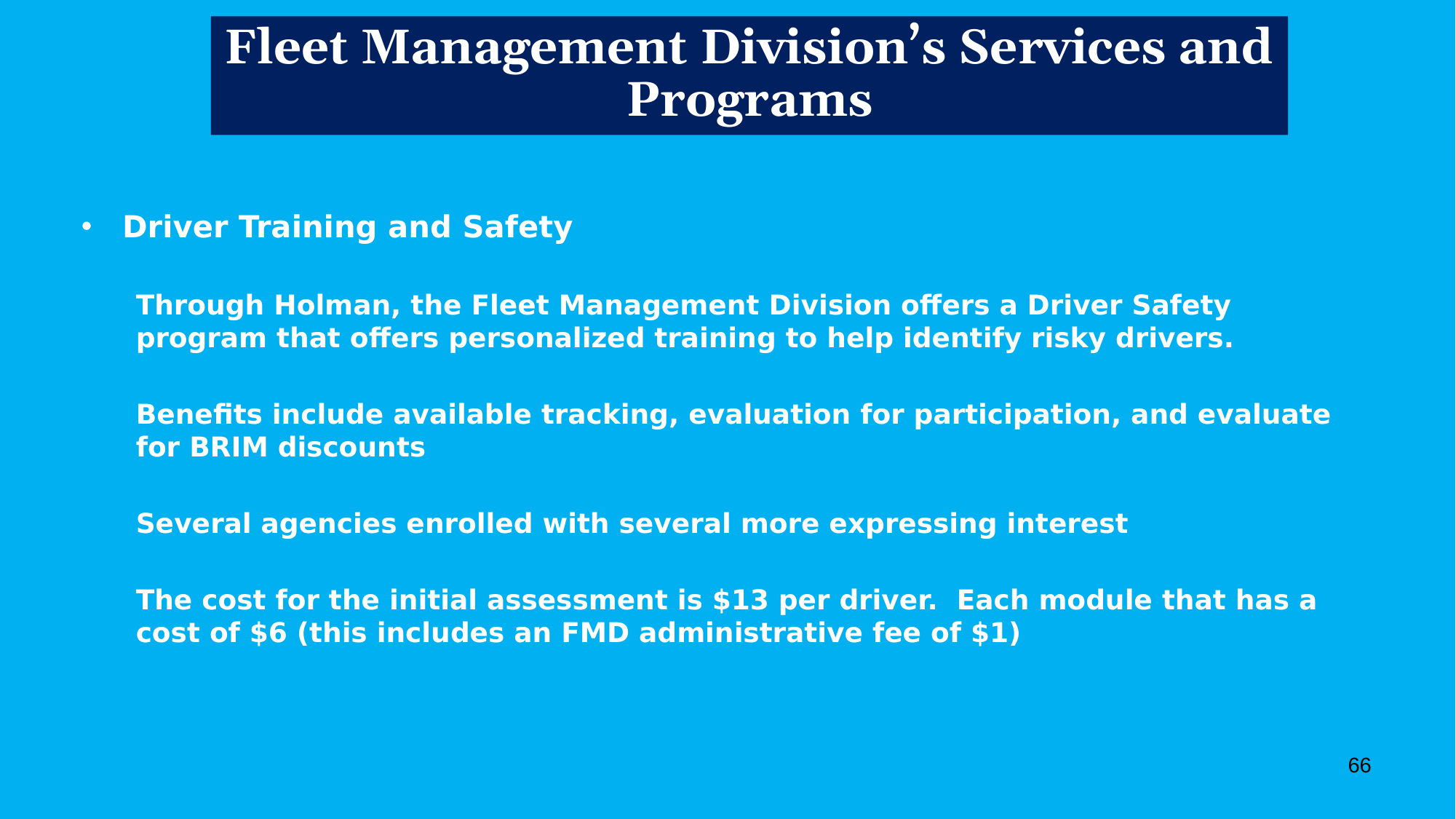

# Fleet Management Division’s Services and Programs

Driver Training and Safety

Through Holman, the Fleet Management Division offers a Driver Safety program that offers personalized training to help identify risky drivers.

Benefits include available tracking, evaluation for participation, and evaluate for BRIM discounts

Several agencies enrolled with several more expressing interest

The cost for the initial assessment is $13 per driver.  Each module that has a cost of $6 (this includes an FMD administrative fee of $1)

66